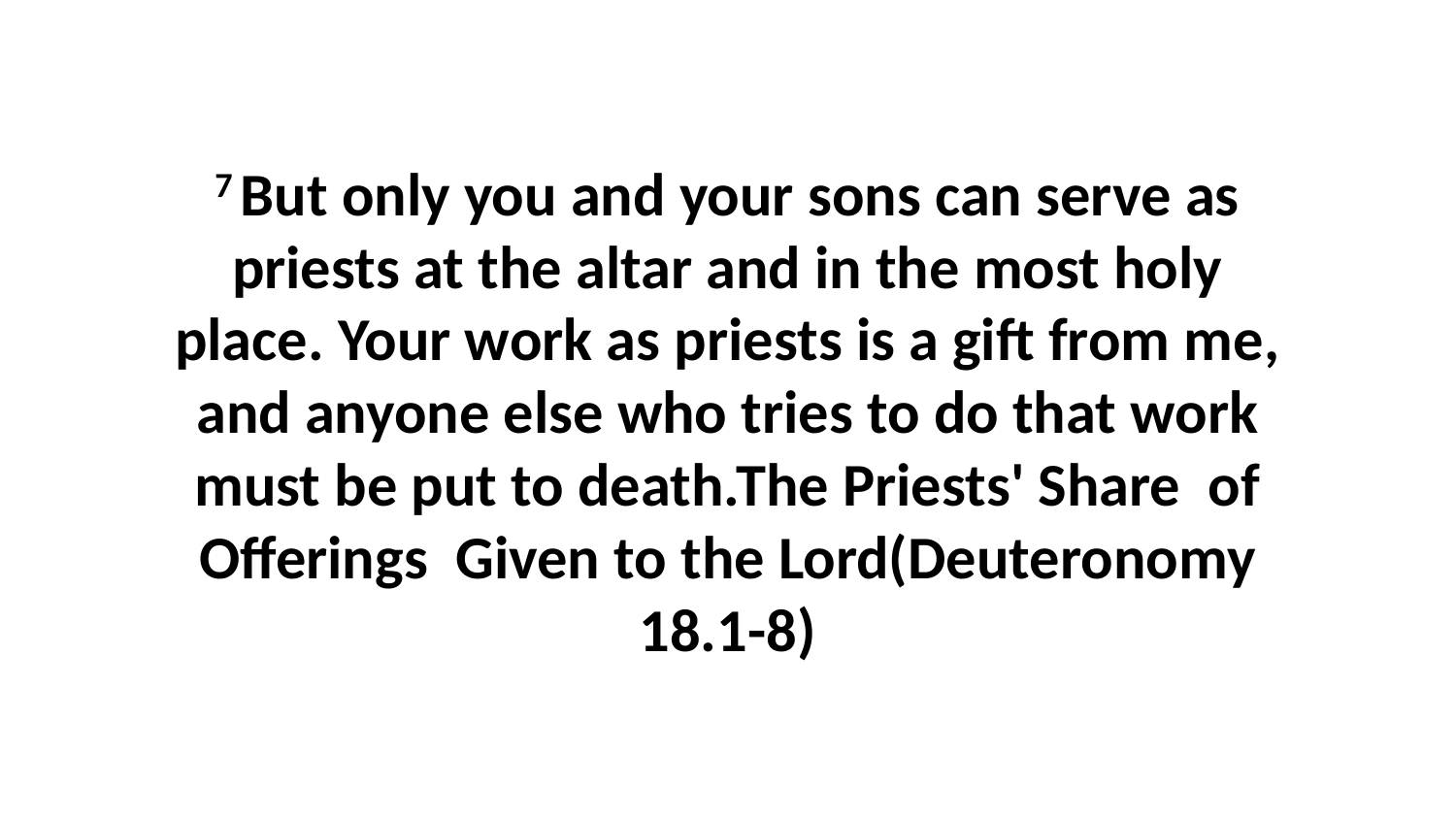

7 But only you and your sons can serve as priests at the altar and in the most holy place. Your work as priests is a gift from me, and anyone else who tries to do that work must be put to death.The Priests' Share  of Offerings  Given to the Lord(Deuteronomy 18.1-8)